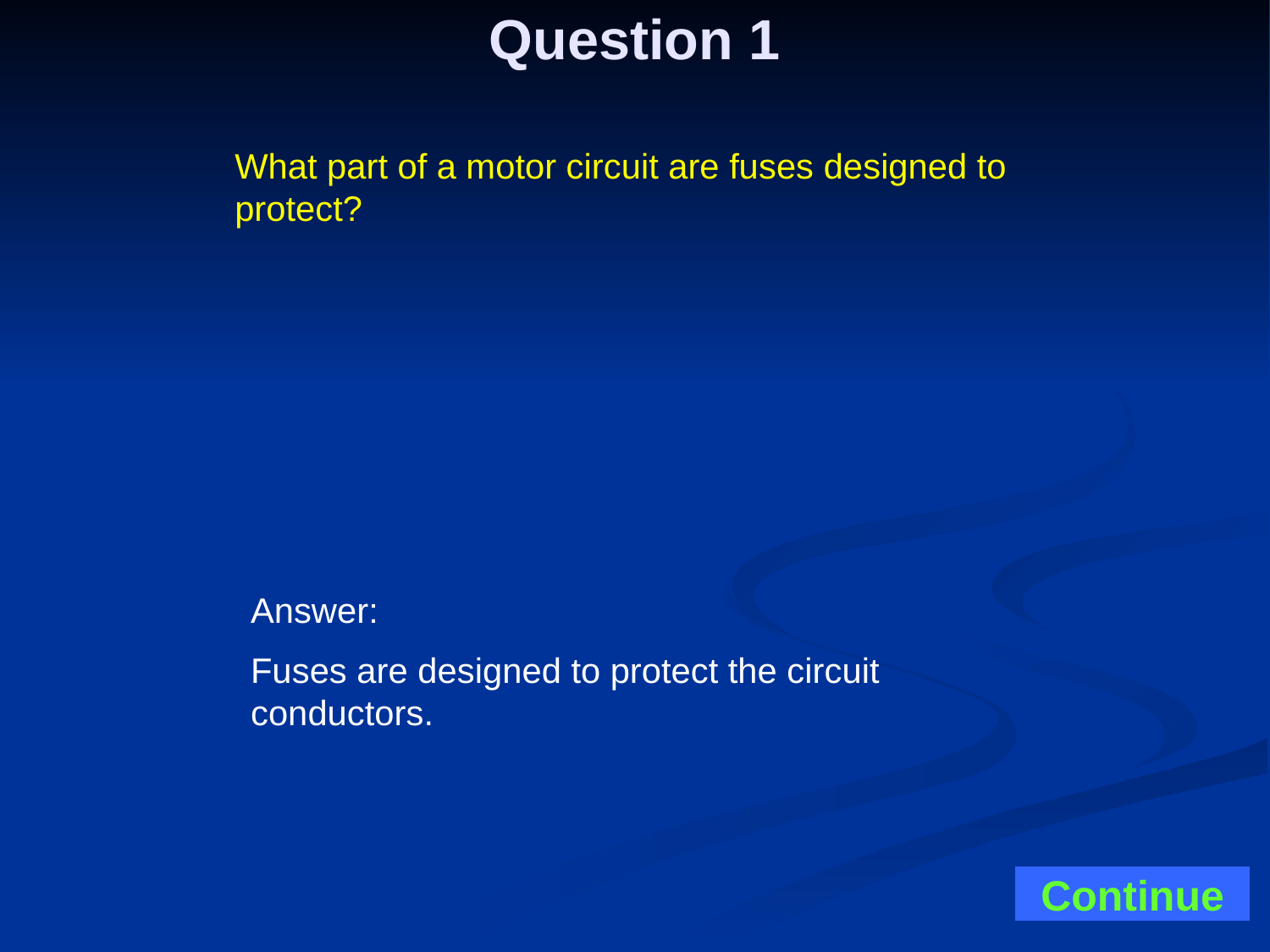

# Question 1
What part of a motor circuit are fuses designed to protect?
Answer:
Fuses are designed to protect the circuit conductors.
Continue